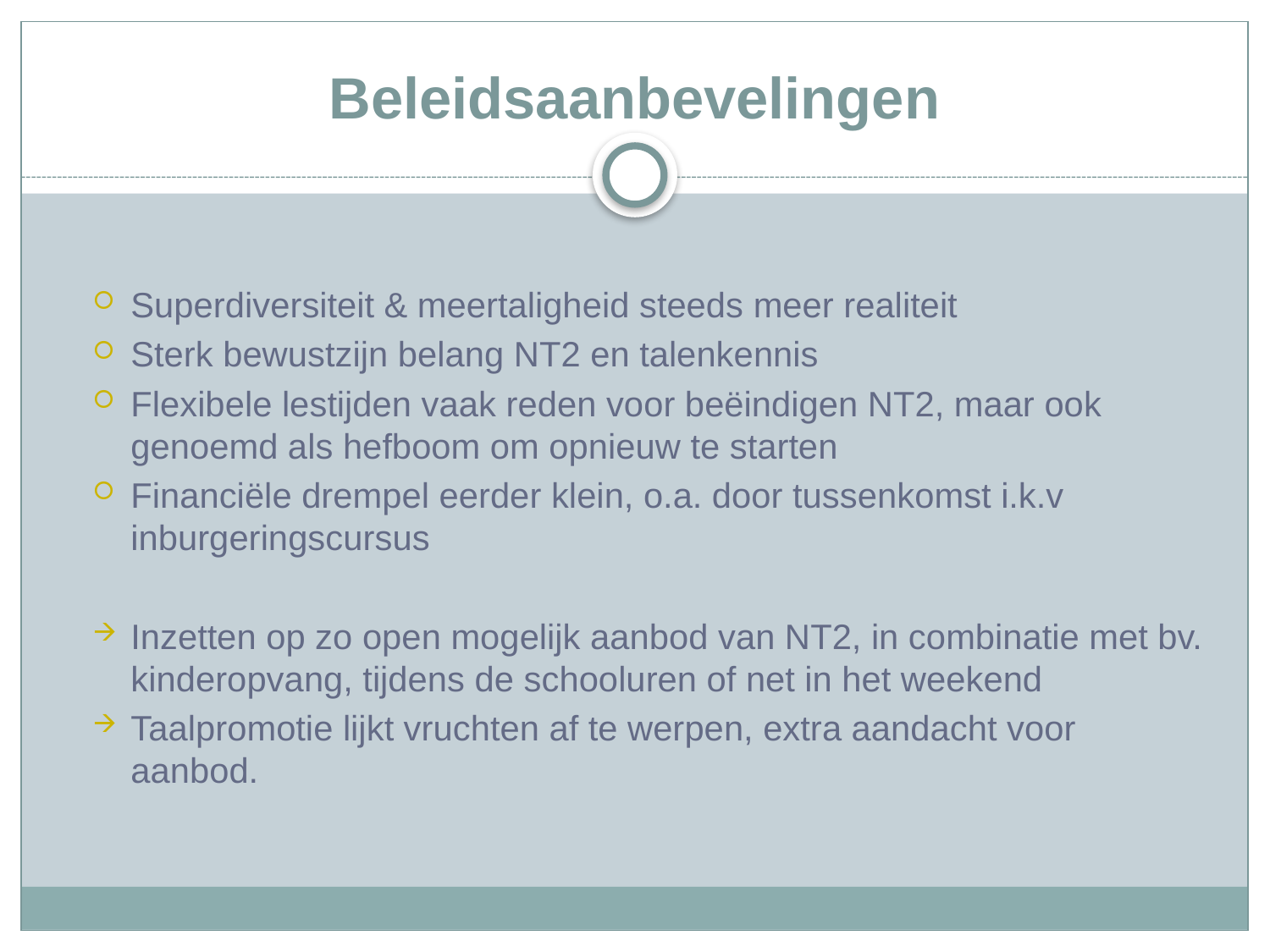

# Beleidsaanbevelingen

Superdiversiteit & meertaligheid steeds meer realiteit
Sterk bewustzijn belang NT2 en talenkennis
Flexibele lestijden vaak reden voor beëindigen NT2, maar ook genoemd als hefboom om opnieuw te starten
Financiële drempel eerder klein, o.a. door tussenkomst i.k.v inburgeringscursus

Inzetten op zo open mogelijk aanbod van NT2, in combinatie met bv. kinderopvang, tijdens de schooluren of net in het weekend
Taalpromotie lijkt vruchten af te werpen, extra aandacht voor aanbod.